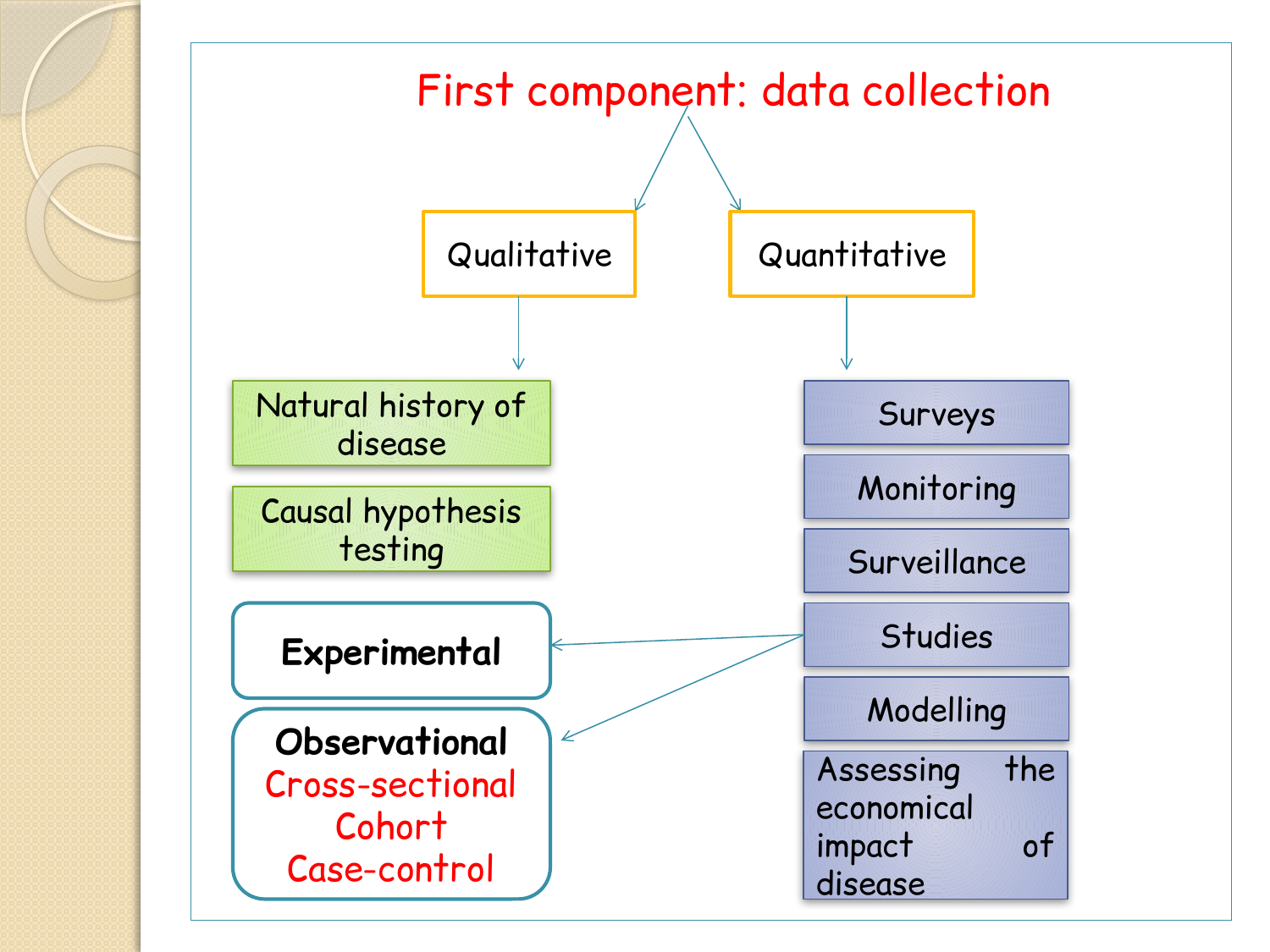

First component: data collection

Qualitative
Quantitative
Natural history of disease
Surveys
Monitoring
Causal hypothesis testing
Surveillance
Experimental
Studies
Modelling
Observational
Cross-sectional
Cohort
Case-control
Assessing the economical impact of disease